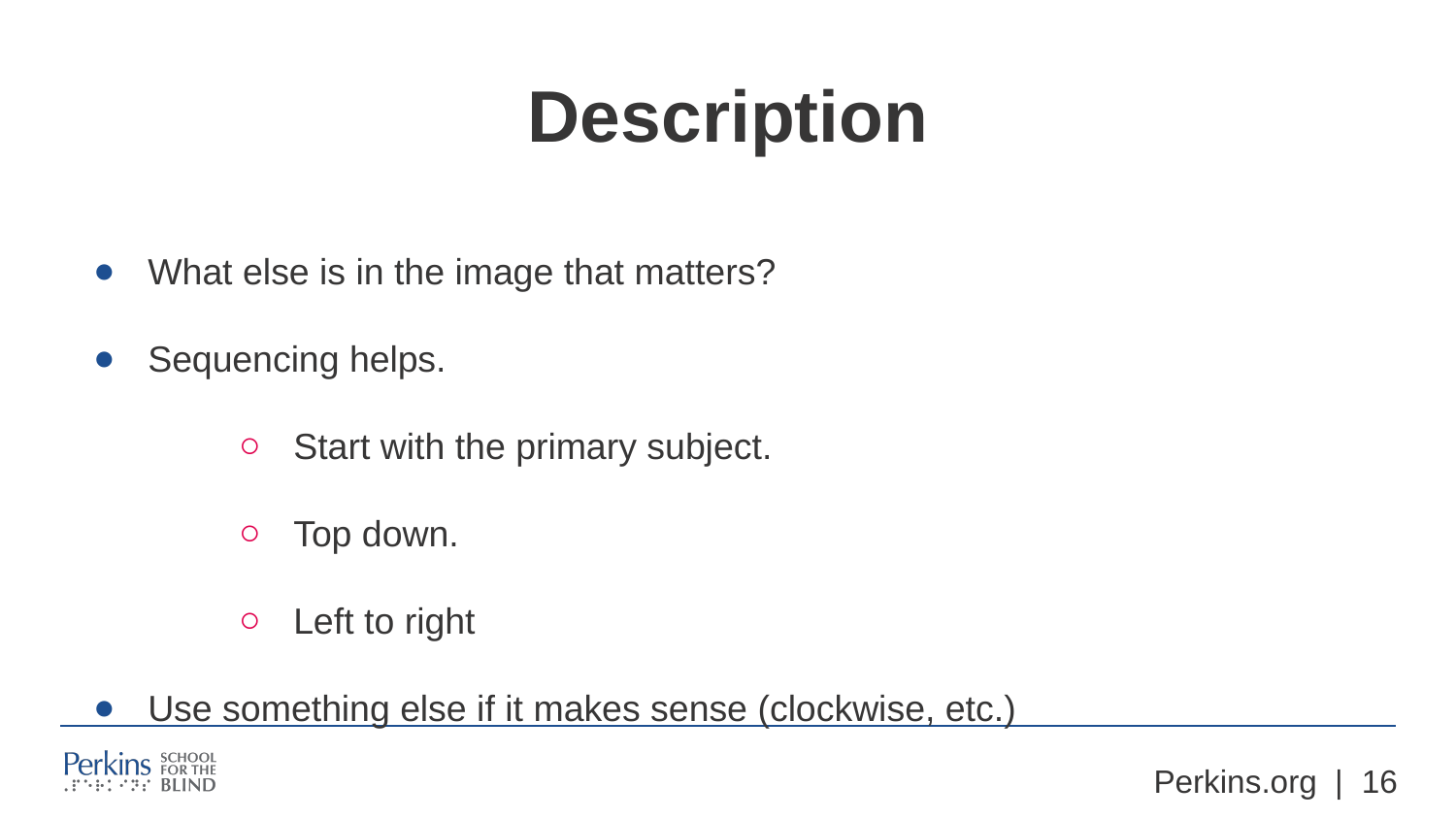

# Description
What else is in the image that matters?
Sequencing helps.
Start with the primary subject.
Top down.
Left to right
Use something else if it makes sense (clockwise, etc.)
Perkins.org  |  16